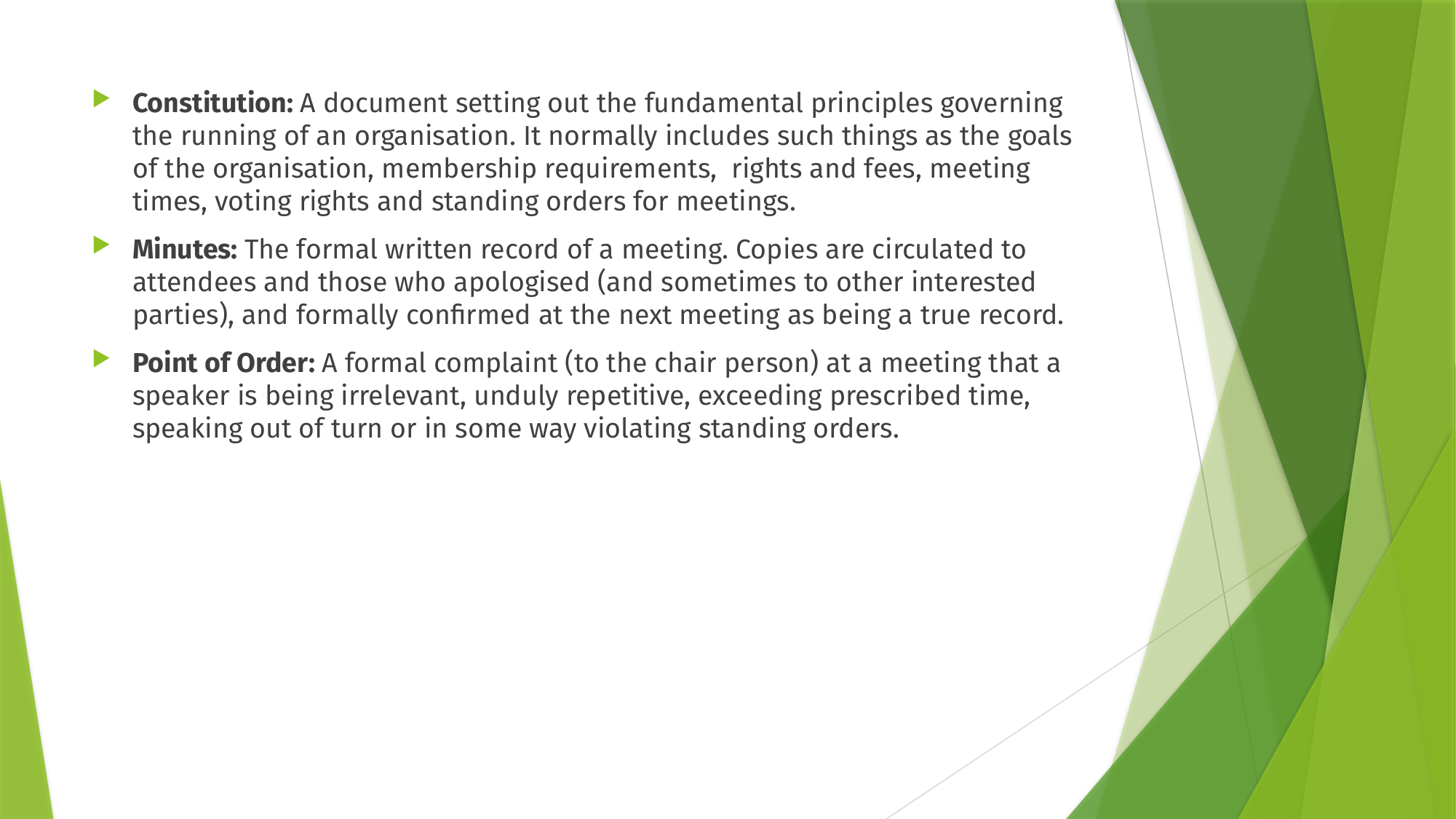

Constitution: A document setting out the fundamental principles governing the running of an organisation. It normally includes such things as the goals of the organisation, membership requirements,  rights and fees, meeting times, voting rights and standing orders for meetings.
Minutes: The formal written record of a meeting. Copies are circulated to attendees and those who apologised (and sometimes to other interested parties), and formally confirmed at the next meeting as being a true record.
Point of Order: A formal complaint (to the chair person) at a meeting that a speaker is being irrelevant, unduly repetitive, exceeding prescribed time, speaking out of turn or in some way violating standing orders.